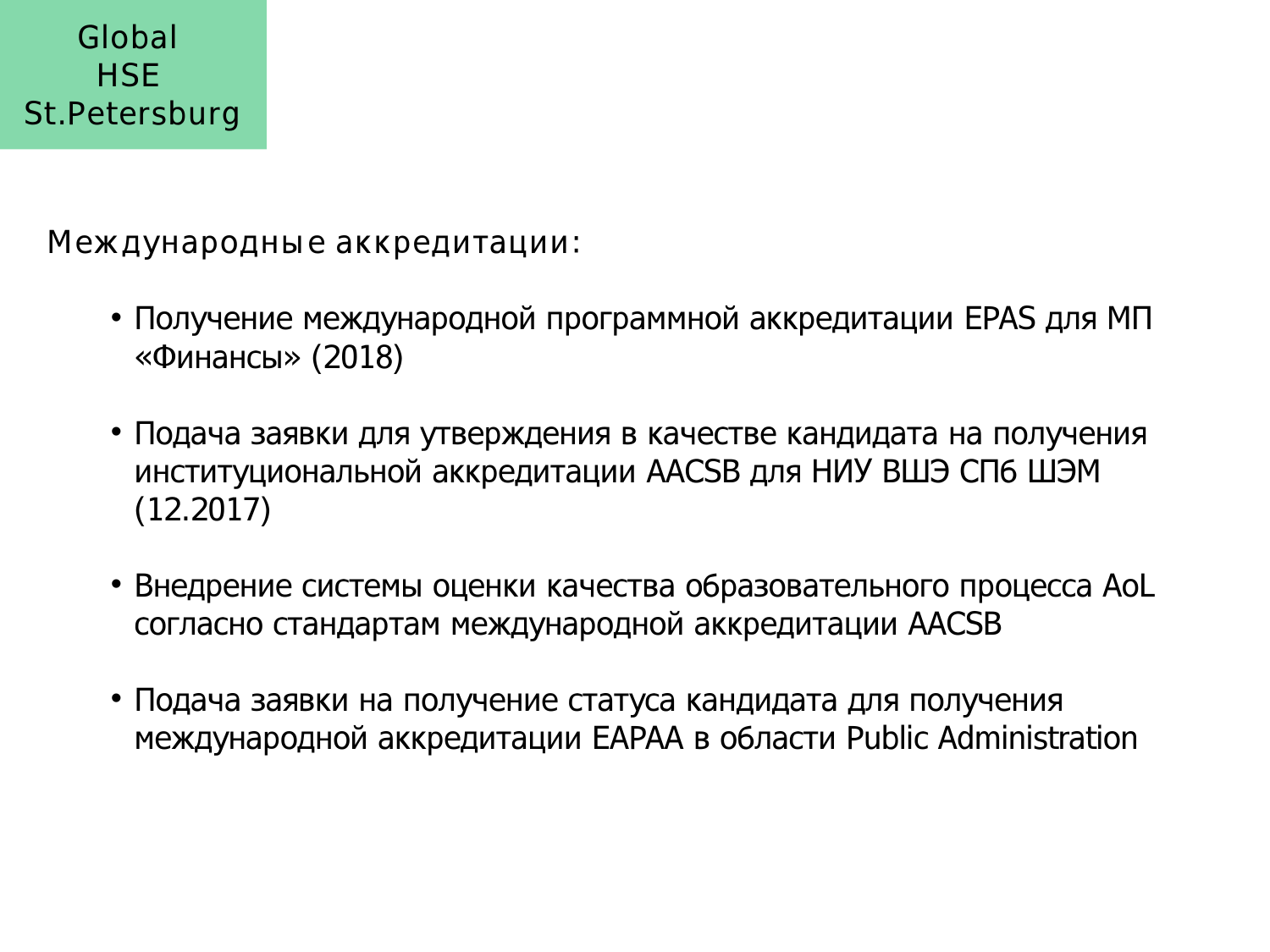

Global
HSE
St.Petersburg

Международные аккредитации:

Получение международной программной аккредитации EPAS для МП «Финансы» (2018)

Подача заявки для утверждения в качестве кандидата на получения институциональной аккредитации AACSB для НИУ ВШЭ СПб ШЭМ (12.2017)

Внедрение системы оценки качества образовательного процесса AoL согласно стандартам международной аккредитации AACSB

Подача заявки на получение статуса кандидата для получения международной аккредитации EAPAA в области Public Administration